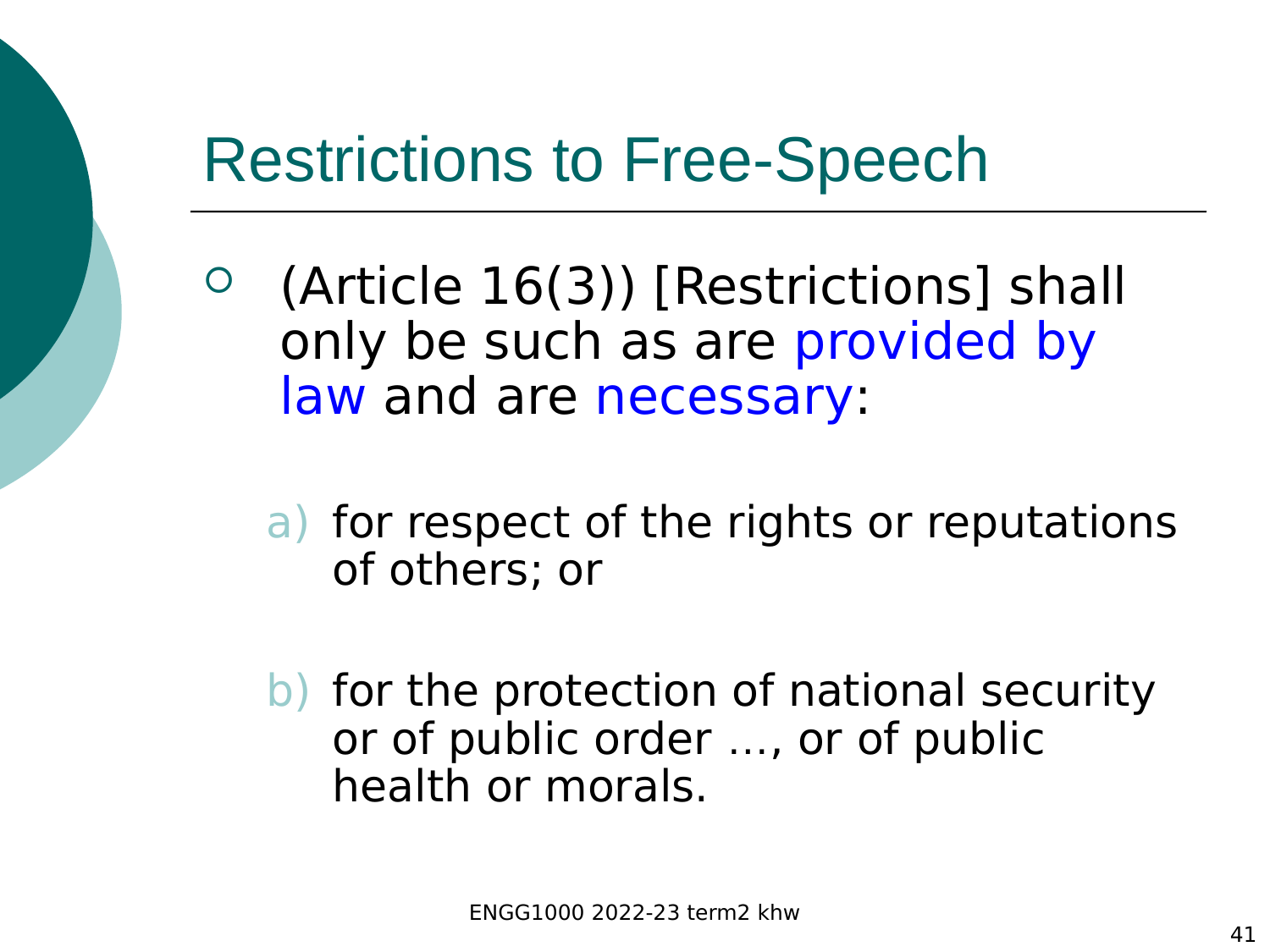

# Restrictions to Free-Speech
(Article 16(3)) [Restrictions] shall only be such as are provided by law and are necessary:

for respect of the rights or reputations of others; or

for the protection of national security or of public order …, or of public health or morals.
ENGG1000 2022-23 term2 khw
41